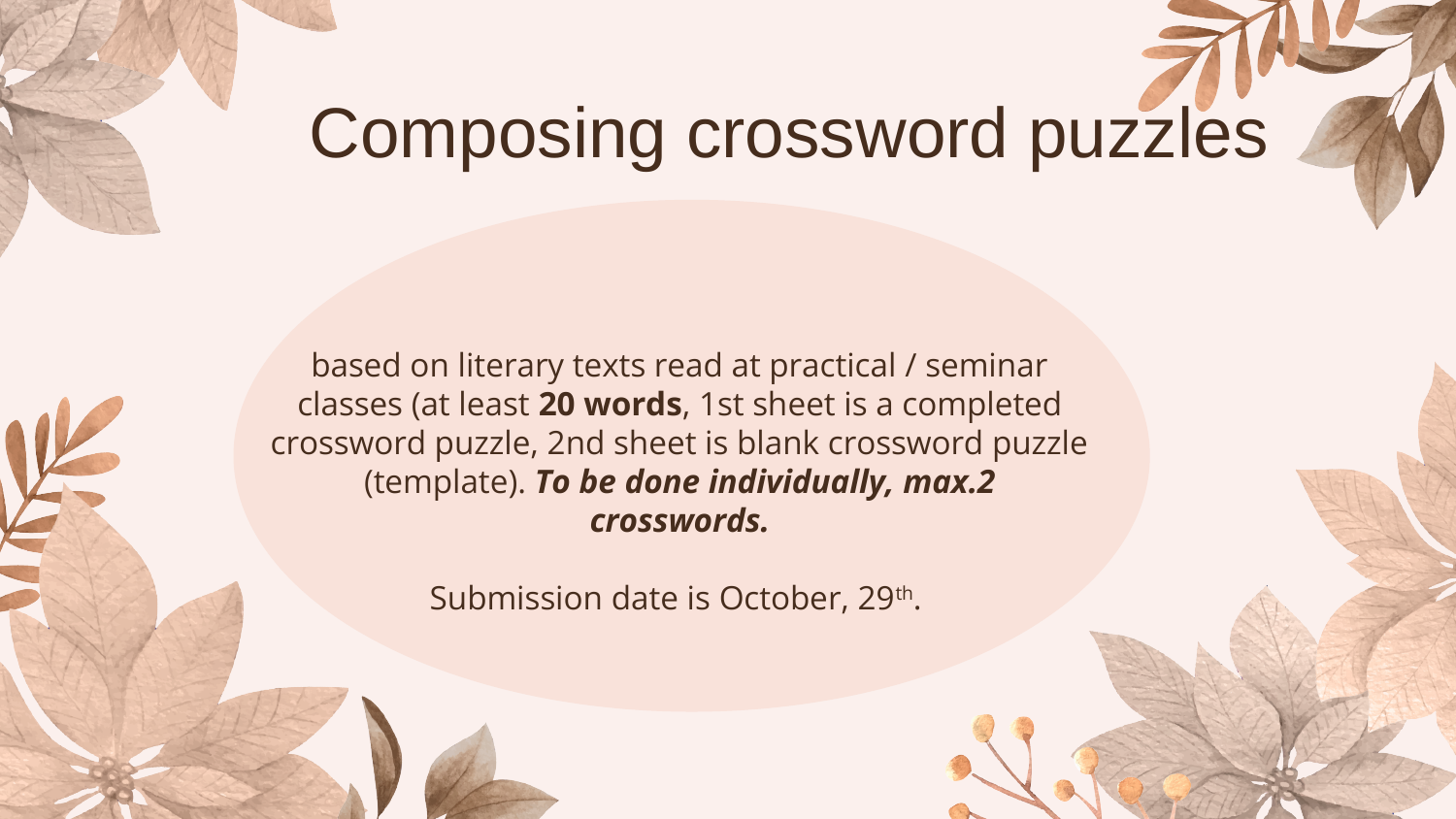

# Composing crossword puzzles

based on literary texts read at practical / seminar classes (at least 20 words, 1st sheet is a completed crossword puzzle, 2nd sheet is blank crossword puzzle (template). To be done individually, max.2 crosswords.

Submission date is October, 29th.